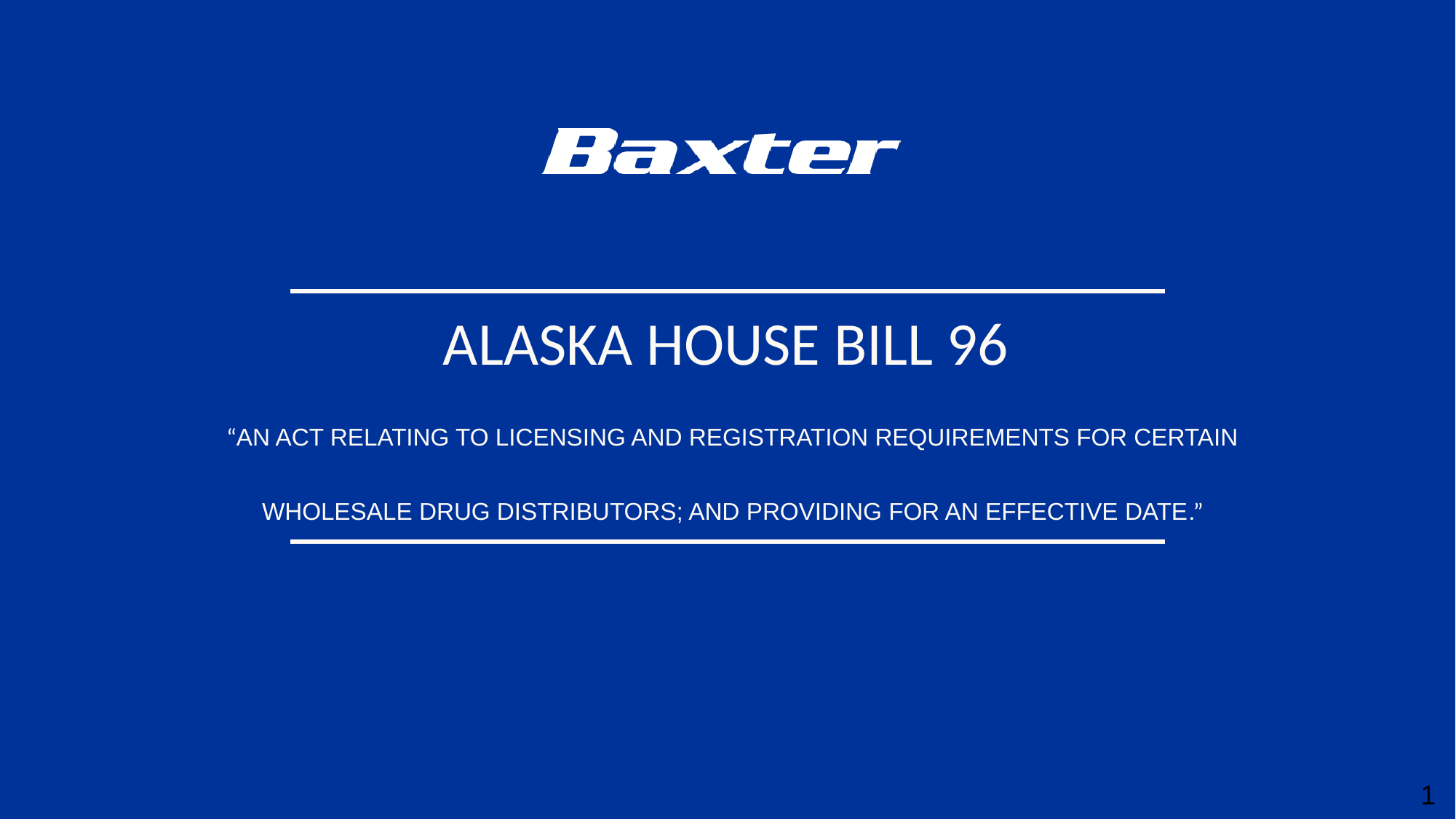

# Alaska House Bill 96 “An Act relating to licensing and registration requirements for certain wholesale drug distributors; and providing for an effective date.”
1